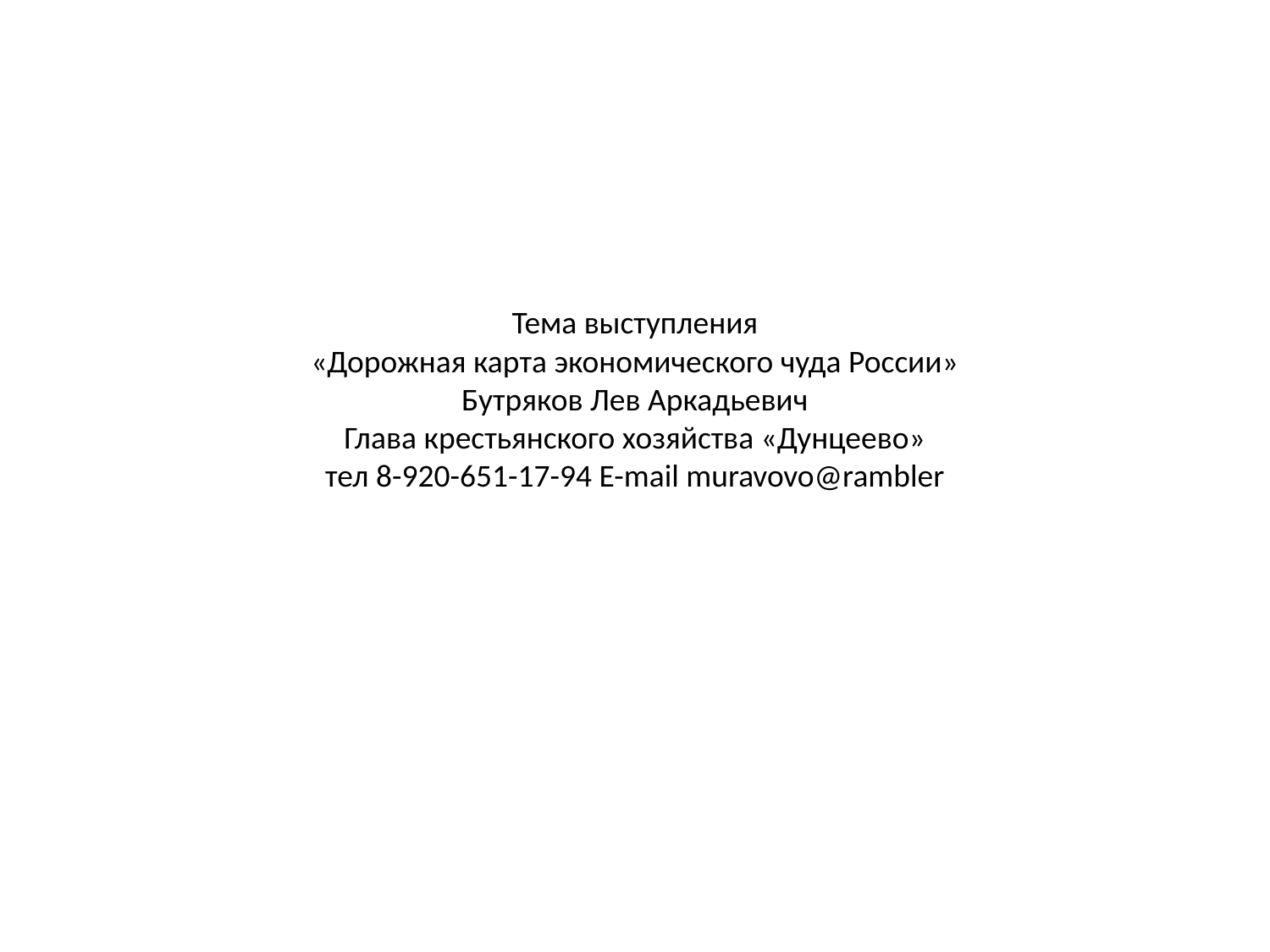

# Тема выступления «Дорожная карта экономического чуда России» Бутряков Лев Аркадьевич Глава крестьянского хозяйства «Дунцеево» тел 8-920-651-17-94 E-mail muravovo@rambler